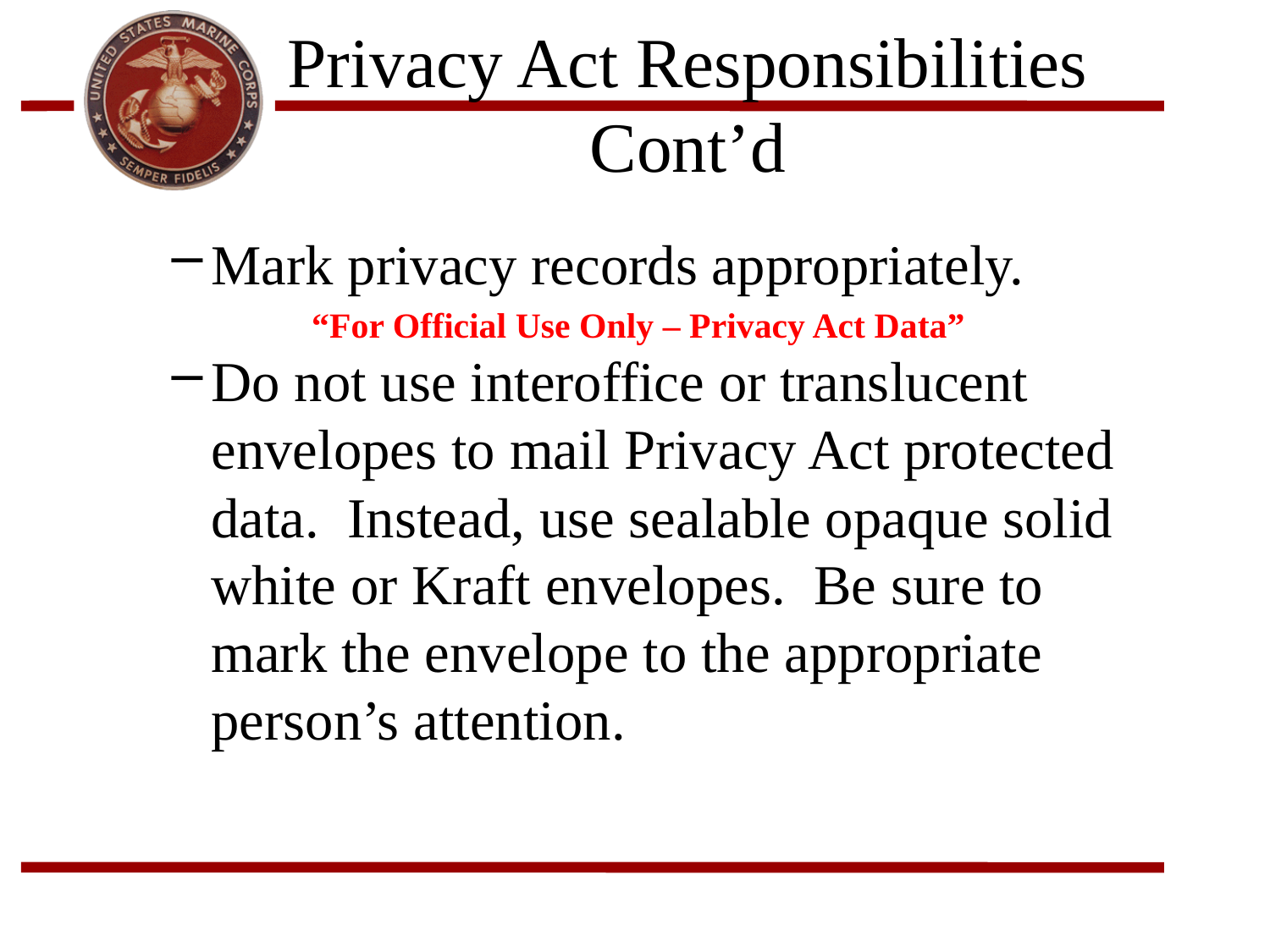

# Privacy Act Responsibilities Cont’d
Mark privacy records appropriately.
  “For Official Use Only – Privacy Act Data”
Do not use interoffice or translucent envelopes to mail Privacy Act protected data.  Instead, use sealable opaque solid white or Kraft envelopes.  Be sure to mark the envelope to the appropriate person’s attention.